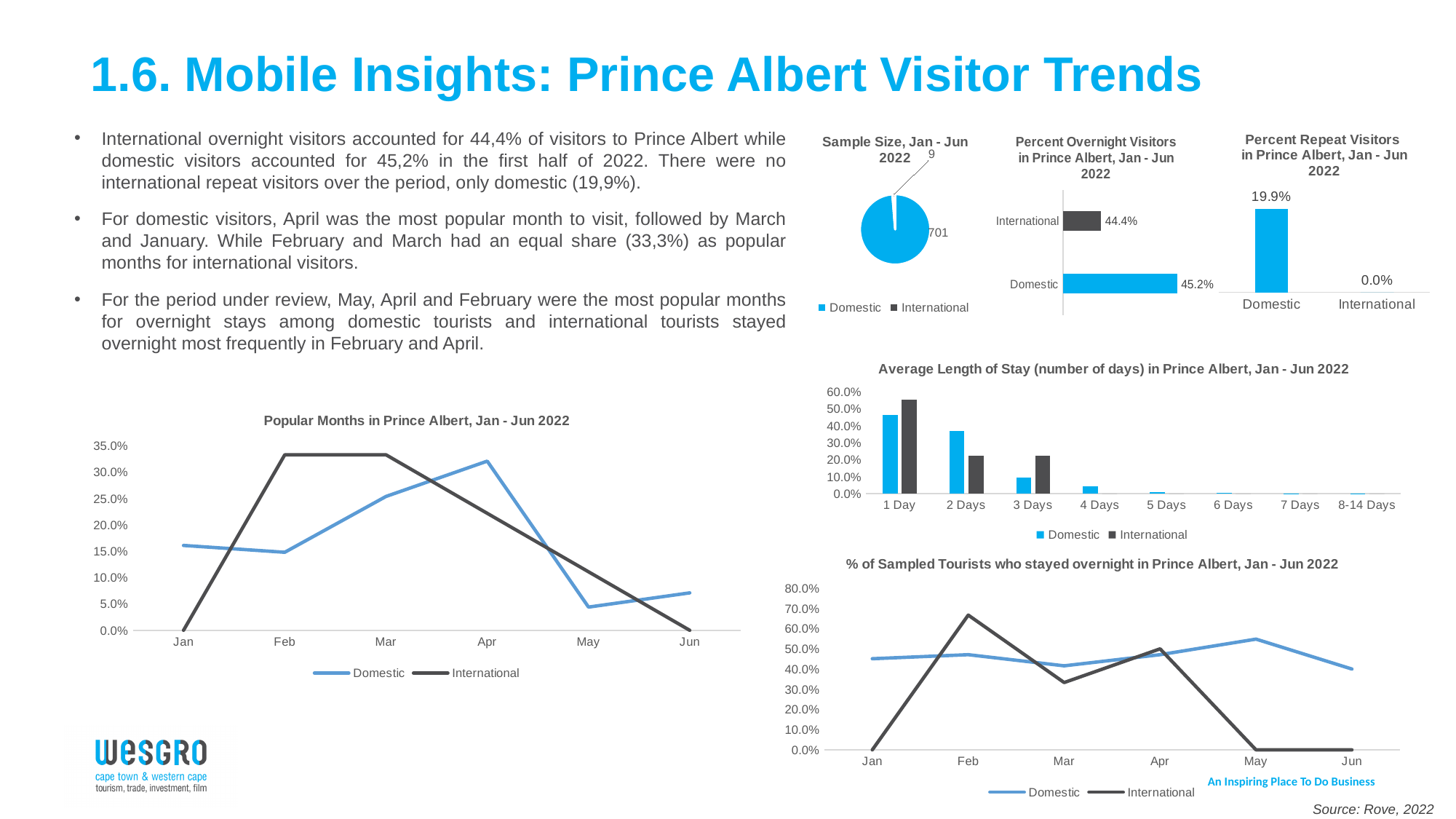

# 1.6. Mobile Insights: Prince Albert Visitor Trends

### Chart: Percent Repeat Visitors  in Prince Albert, Jan - Jun 2022

| Category | Percent repeat visitors |
|---|---|
| Domestic | 0.199 |
| International | 0.0 |

[unsupported chart]

### Chart: Percent Overnight Visitors in Prince Albert, Jan - Jun 2022

| Category | Percent Overnight |
|---|---|
| Domestic | 0.452 |
| International | 0.444 |
International overnight visitors accounted for 44,4% of visitors to Prince Albert while domestic visitors accounted for 45,2% in the first half of 2022. There were no international repeat visitors over the period, only domestic (19,9%).
For domestic visitors, April was the most popular month to visit, followed by March and January. While February and March had an equal share (33,3%) as popular months for international visitors.
For the period under review, May, April and February were the most popular months for overnight stays among domestic tourists and international tourists stayed overnight most frequently in February and April.

### Chart: Average Length of Stay (number of days) in Prince Albert, Jan - Jun 2022

| Category | Domestic | International  |
|---|---|---|
| 1 Day | 0.465 | 0.556 |
| 2 Days | 0.372 | 0.222 |
| 3 Days | 0.097 | 0.222 |
| 4 Days | 0.046 | 0.0 |
| 5 Days | 0.011 | 0.0 |
| 6 Days | 0.004 | 0.0 |
| 7 Days | 0.001 | 0.0 |
| 8-14 Days | 0.003 | 0.0 |

### Chart: Popular Months in Prince Albert, Jan - Jun 2022

| Category | Domestic | International |
|---|---|---|
| Jan | 0.161 | 0.0 |
| Feb | 0.148 | 0.333 |
| Mar | 0.254 | 0.333 |
| Apr | 0.321 | 0.222 |
| May | 0.044 | 0.111 |
| Jun | 0.071 | 0.0 |

### Chart: % of Sampled Tourists who stayed overnight in Prince Albert, Jan - Jun 2022

| Category | Domestic | International |
|---|---|---|
| Jan | 0.451 | 0.0 |
| Feb | 0.471 | 0.667 |
| Mar | 0.416 | 0.333 |
| Apr | 0.471 | 0.5 |
| May | 0.548 | 0.0 |
| Jun | 0.4 | 0.0 |
Source: Rove, 2022